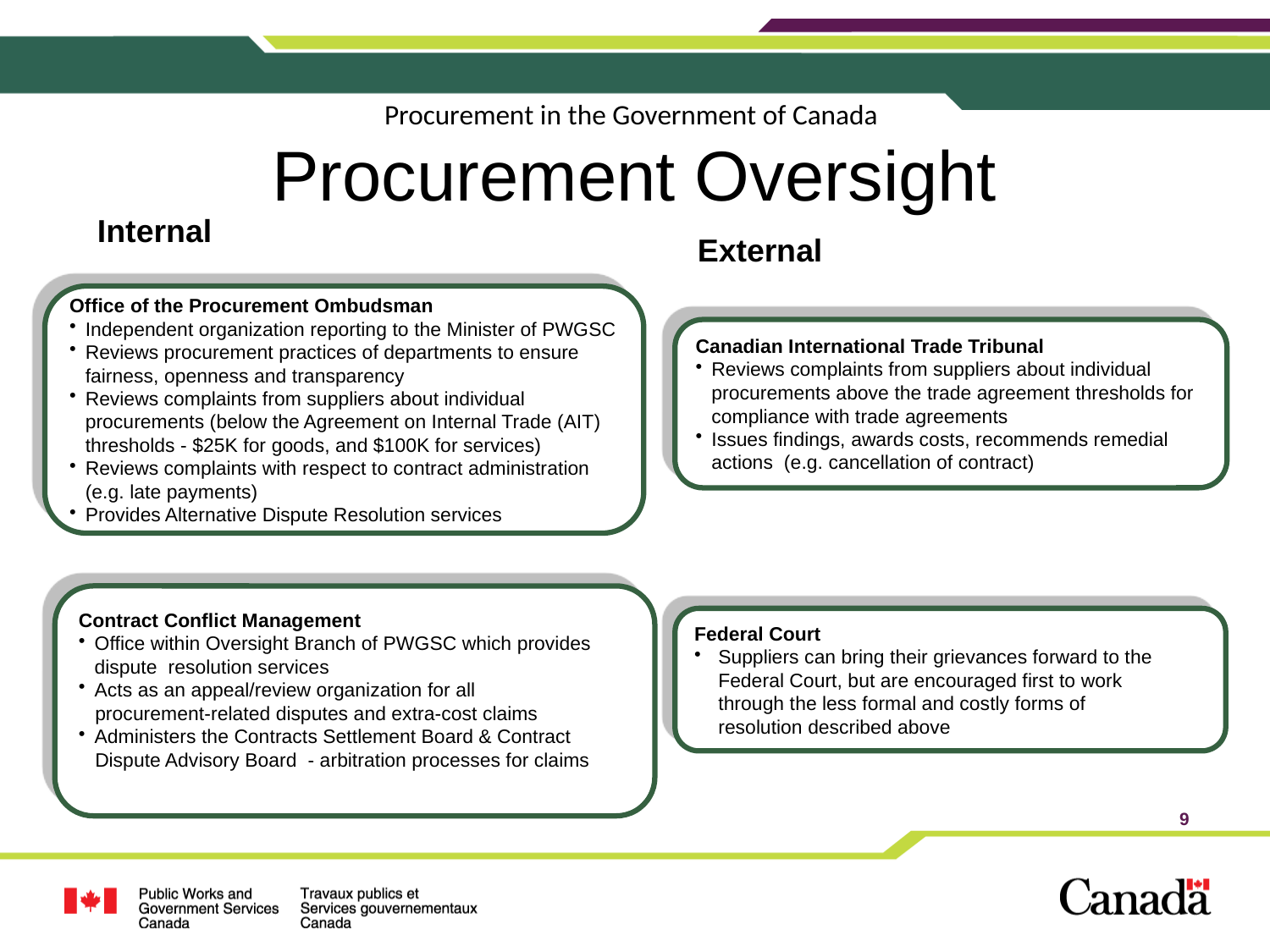

# Procurement in the Government of Canada Procurement Oversight
Internal
External
Canadian International Trade Tribunal
Reviews complaints from suppliers about individual procurements above the trade agreement thresholds for compliance with trade agreements
Issues findings, awards costs, recommends remedial actions  (e.g. cancellation of contract)
Federal Court
Suppliers can bring their grievances forward to the
Federal Court, but are encouraged first to work
through the less formal and costly forms of
resolution described above
Office of the Procurement Ombudsman
Independent organization reporting to the Minister of PWGSC
Reviews procurement practices of departments to ensure fairness, openness and transparency
Reviews complaints from suppliers about individual procurements (below the Agreement on Internal Trade (AIT) thresholds - $25K for goods, and $100K for services)
Reviews complaints with respect to contract administration (e.g. late payments)
Provides Alternative Dispute Resolution services
Contract Conflict Management
Office within Oversight Branch of PWGSC which provides dispute  resolution services
Acts as an appeal/review organization for all
   procurement-related disputes and extra-cost claims
Administers the Contracts Settlement Board & Contract
   Dispute Advisory Board  - arbitration processes for claims